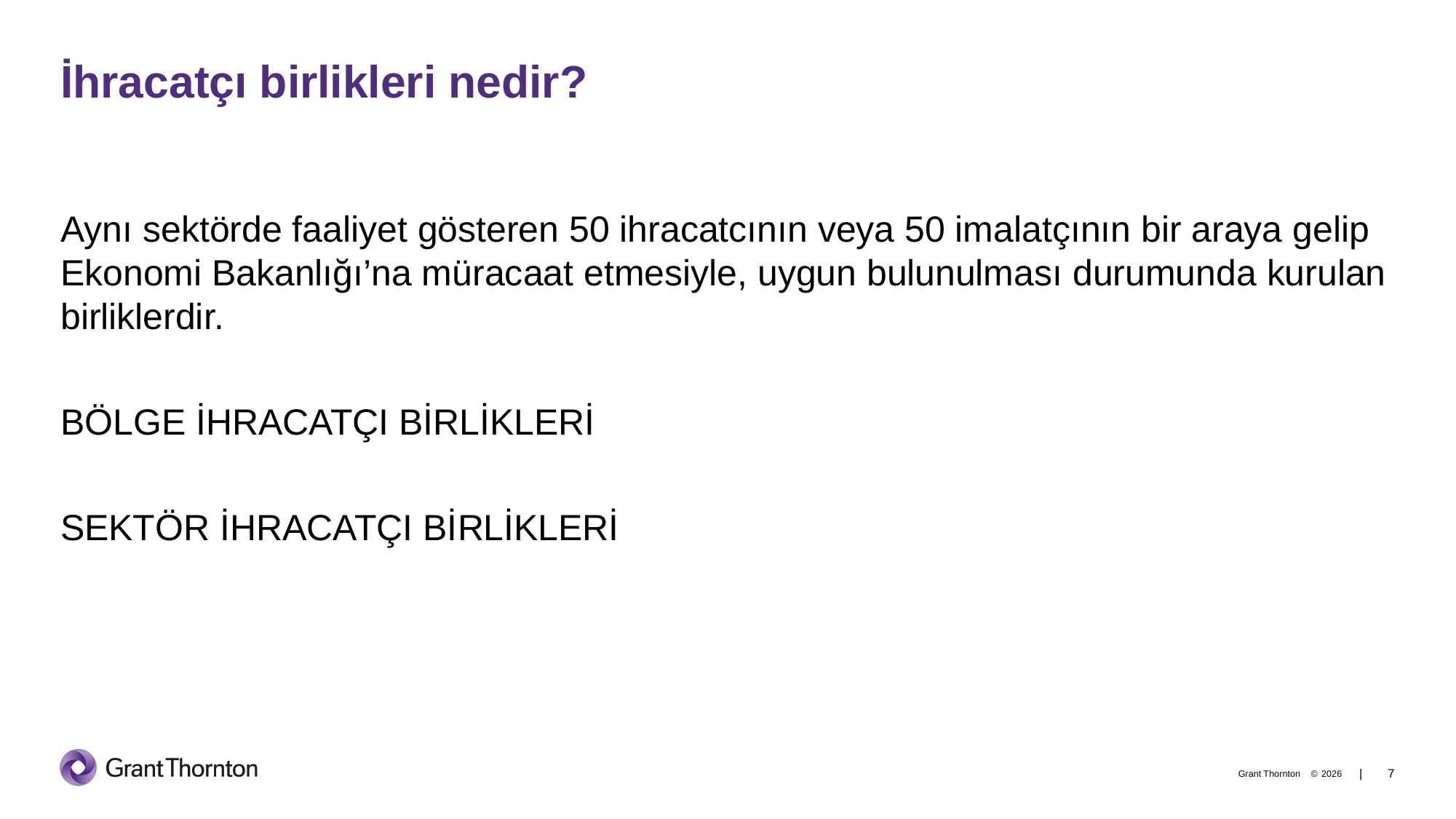

# İhracatçı birlikleri nedir?
Aynı sektörde faaliyet gösteren 50 ihracatcının veya 50 imalatçının bir araya gelip Ekonomi Bakanlığı’na müracaat etmesiyle, uygun bulunulması durumunda kurulan birliklerdir.

BÖLGE İHRACATÇI BİRLİKLERİ

SEKTÖR İHRACATÇI BİRLİKLERİ
7